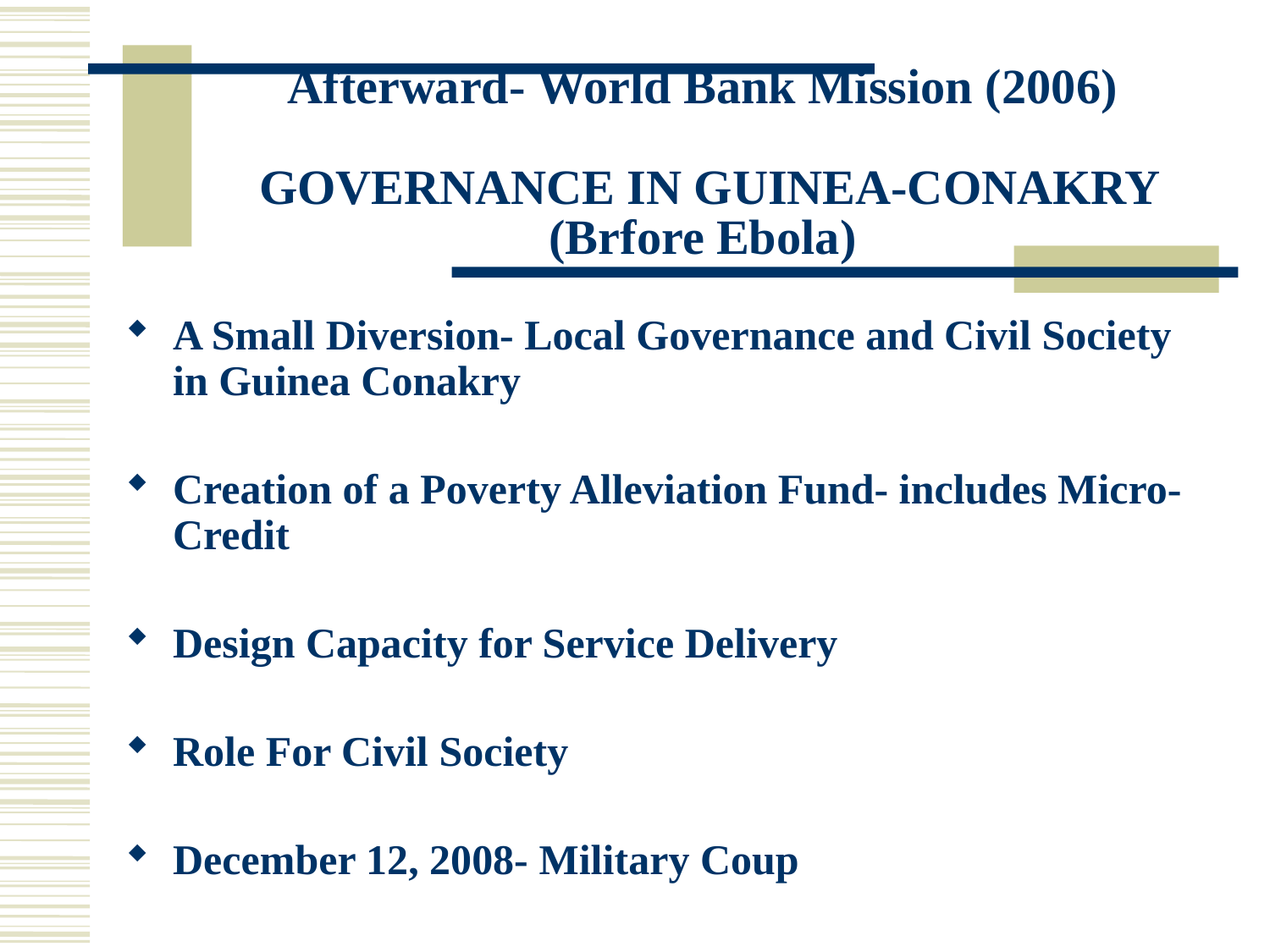

# Afterward- World Bank Mission (2006) GOVERNANCE IN GUINEA-CONAKRY (Brfore Ebola)
A Small Diversion- Local Governance and Civil Society in Guinea Conakry

Creation of a Poverty Alleviation Fund- includes Micro-Credit

Design Capacity for Service Delivery

Role For Civil Society

December 12, 2008- Military Coup